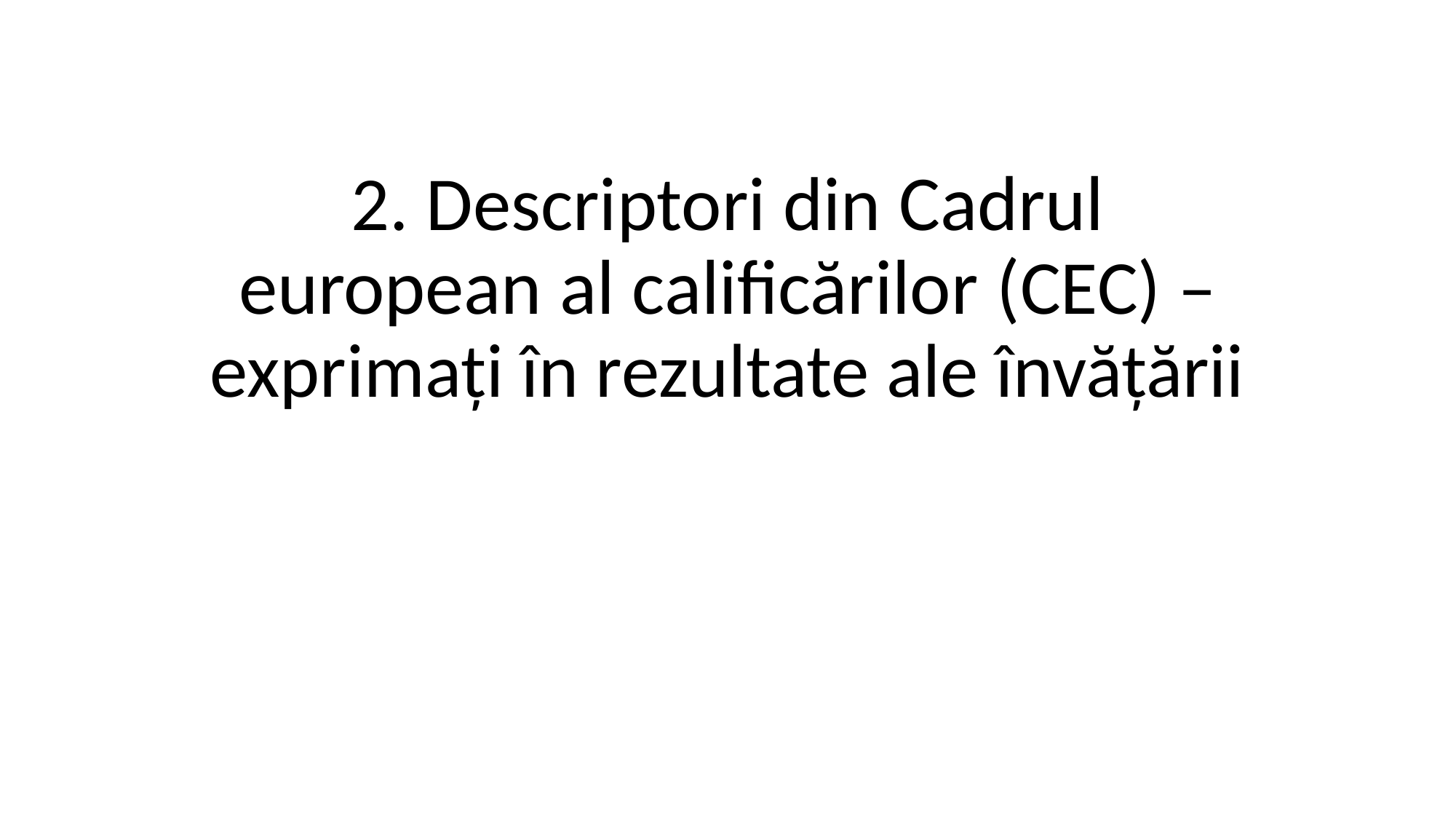

# 2. Descriptori din Cadrul european al calificărilor (CEC) – exprimați în rezultate ale învățării